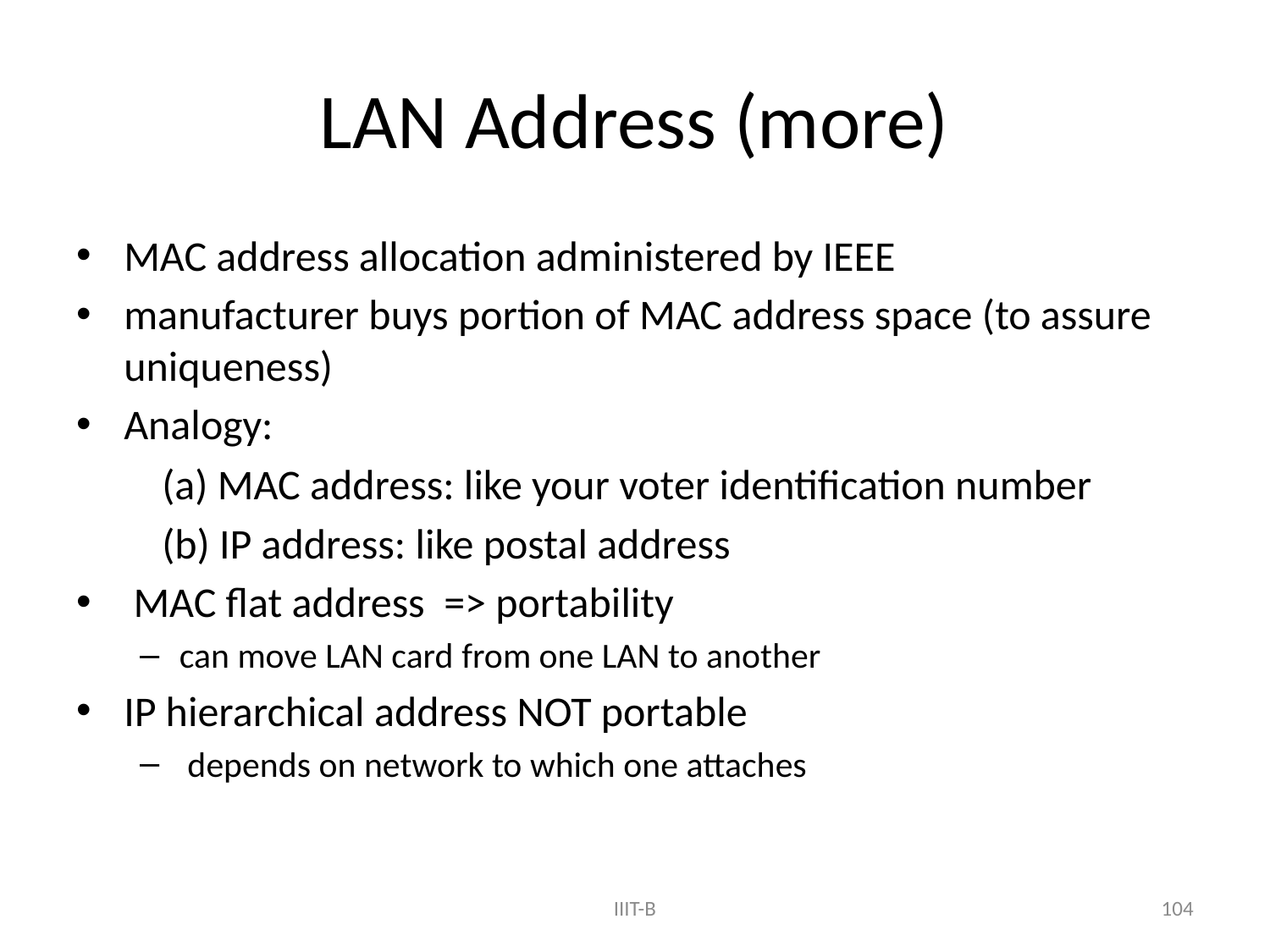

# LAN Address (more)
MAC address allocation administered by IEEE
manufacturer buys portion of MAC address space (to assure uniqueness)
Analogy:
         (a) MAC address: like your voter identification number
         (b) IP address: like postal address
 MAC flat address  => portability
can move LAN card from one LAN to another
IP hierarchical address NOT portable
 depends on network to which one attaches

104
IIIT-B